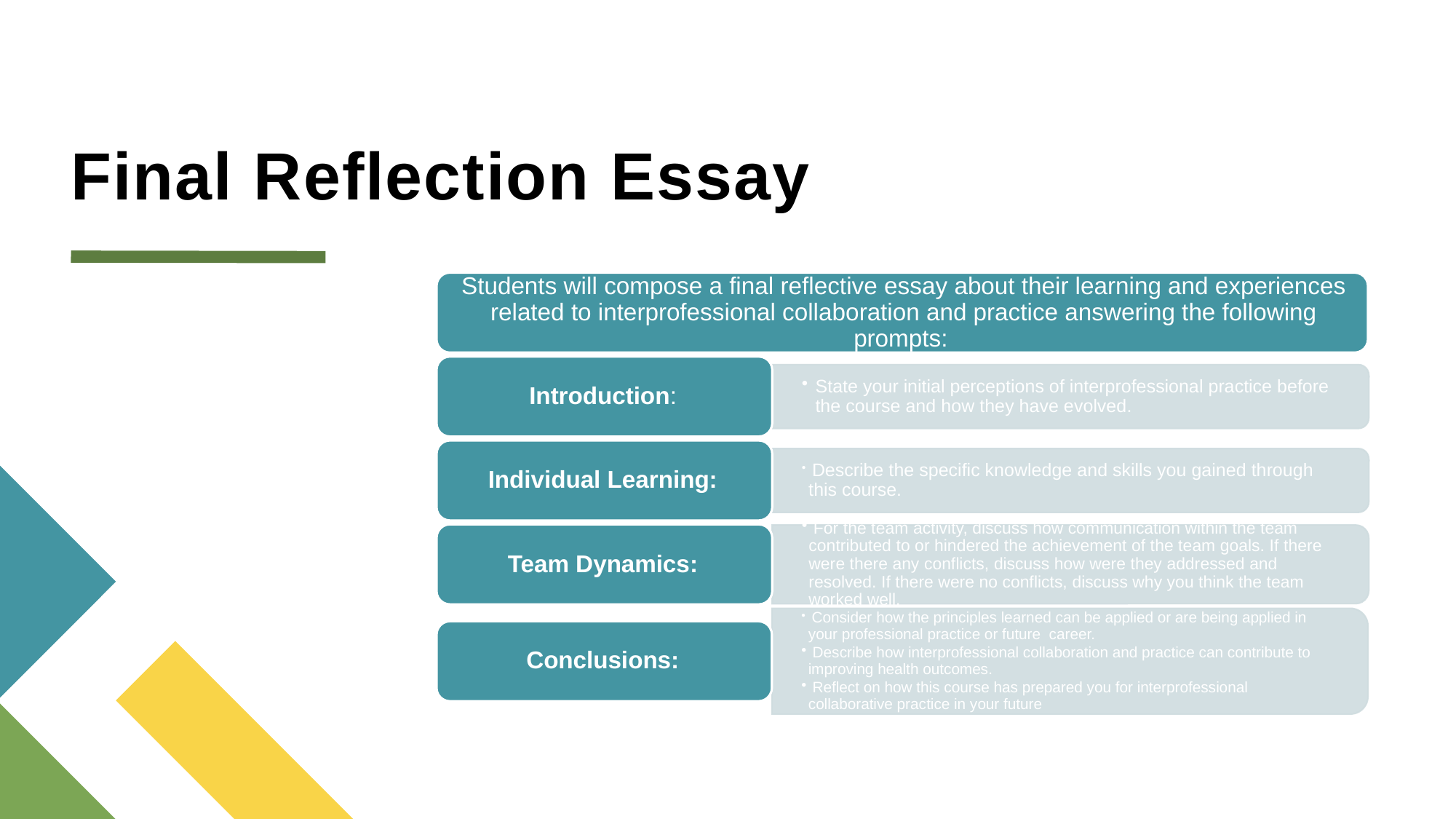

# Final Reflection Essay
Students will compose a final reflective essay about their learning and experiences related to interprofessional collaboration and practice answering the following prompts:
State your initial perceptions of interprofessional practice before the course and how they have evolved.
Introduction:
 Describe the specific knowledge and skills you gained through this course.
Individual Learning:
 For the team activity, discuss how communication within the team contributed to or hindered the achievement of the team goals. If there were there any conflicts, discuss how were they addressed and resolved. If there were no conflicts, discuss why you think the team worked well.
Team Dynamics:
 Consider how the principles learned can be applied or are being applied in your professional practice or future  career.
 Describe how interprofessional collaboration and practice can contribute to improving health outcomes.
 Reflect on how this course has prepared you for interprofessional collaborative practice in your future
Conclusions: